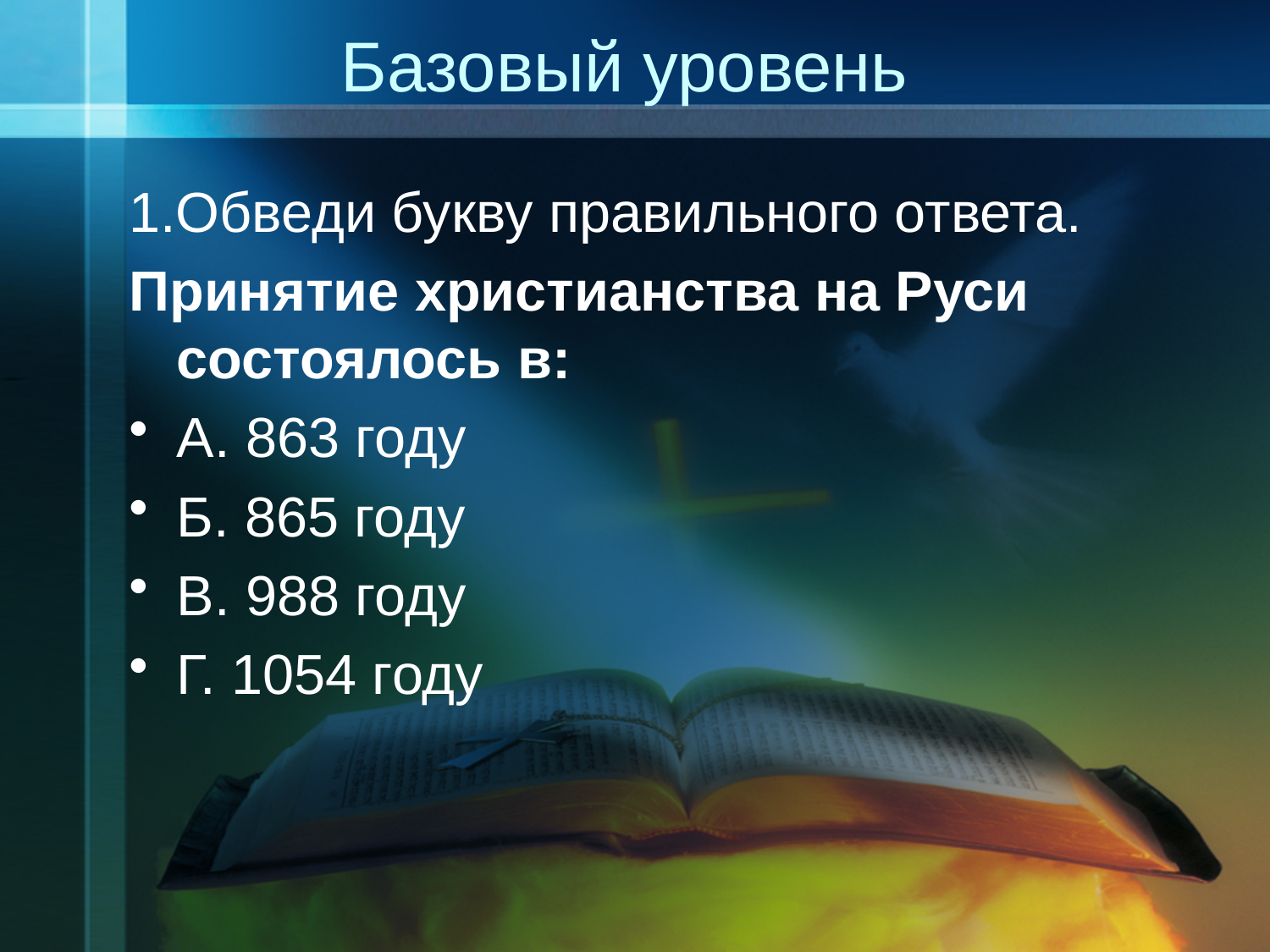

# Базовый уровень
1.Обведи букву правильного ответа.
Принятие христианства на Руси состоялось в:
А. 863 году
Б. 865 году
В. 988 году
Г. 1054 году